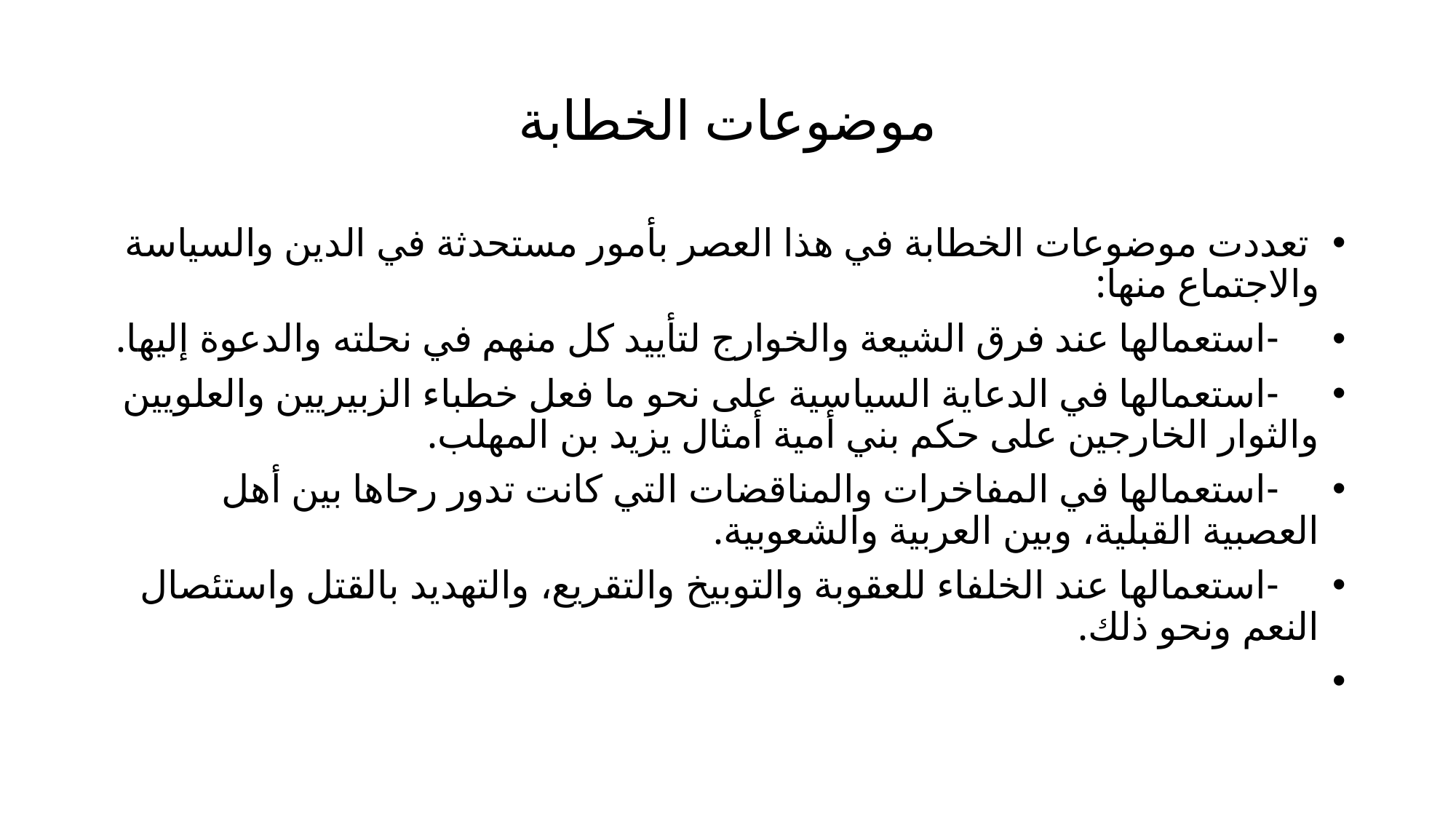

# موضوعات الخطابة
 تعددت موضوعات الخطابة في هذا العصر بأمور مستحدثة في الدين والسياسة والاجتماع منها:
    -استعمالها عند فرق الشيعة والخوارج لتأييد كل منهم في نحلته والدعوة إليها.
    -استعمالها في الدعاية السياسية على نحو ما فعل خطباء الزبيريين والعلويين والثوار الخارجين على حكم بني أمية أمثال يزيد بن المهلب.
    -استعمالها في المفاخرات والمناقضات التي كانت تدور رحاها بين أهل العصبية القبلية، وبين العربية والشعوبية.
    -استعمالها عند الخلفاء للعقوبة والتوبيخ والتقريع، والتهديد بالقتل واستئصال النعم ونحو ذلك.